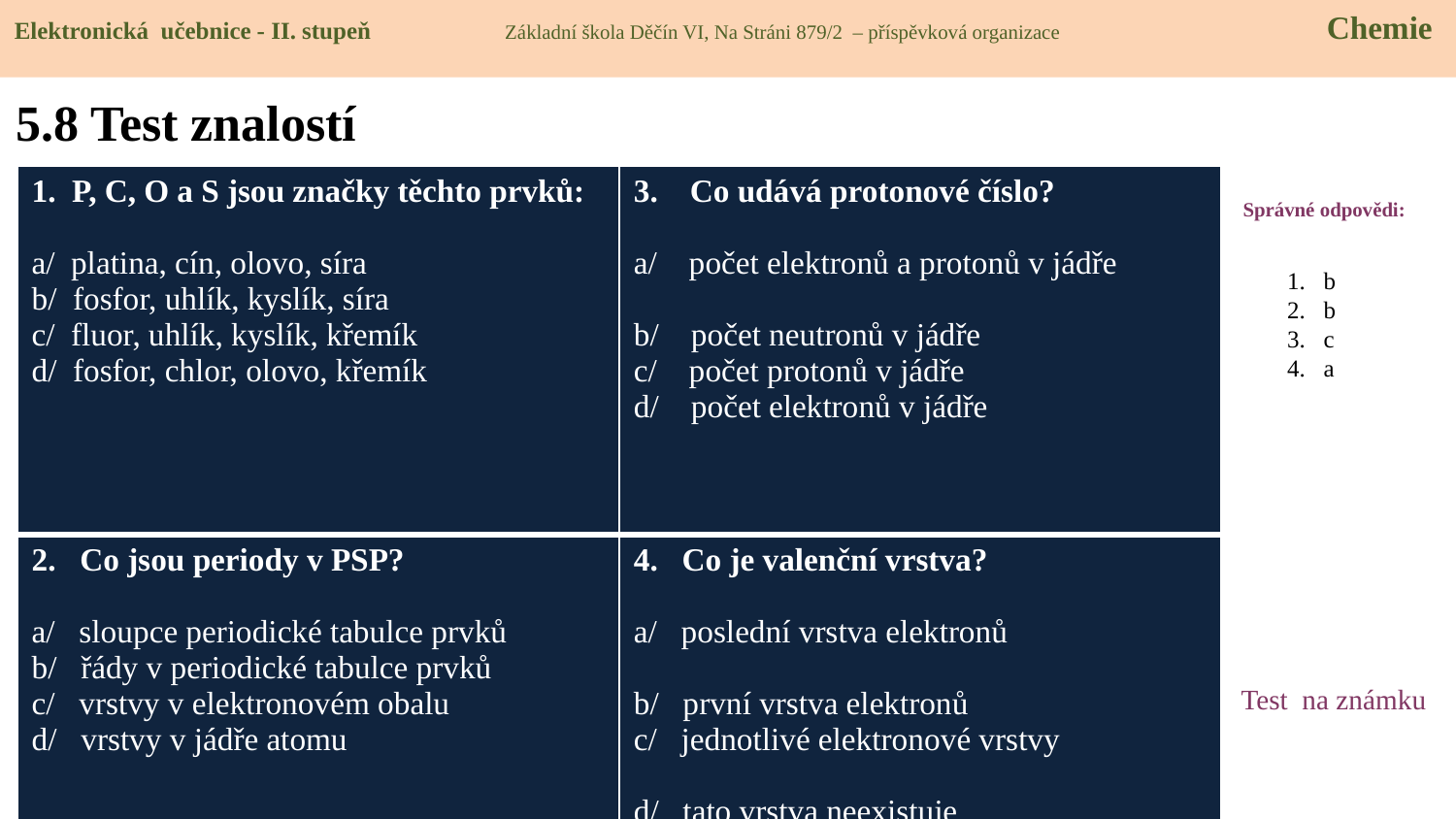

Elektronická  učebnice - II. stupeň                      Základní škola Děčín VI, Na Stráni 879/2  – příspěvková organizace                      	                             Chemie

# 5.8 Test znalostí
| 1. P, C, O a S jsou značky těchto prvků: a/ platina, cín, olovo, síra b/ fosfor, uhlík, kyslík, síra c/ fluor, uhlík, kyslík, křemík d/ fosfor, chlor, olovo, křemík | 3. Co udává protonové číslo? a/ počet elektronů a protonů v jádře b/ počet neutronů v jádře c/ počet protonů v jádře d/ počet elektronů v jádře |
| --- | --- |
| 2. Co jsou periody v PSP? a/ sloupce periodické tabulce prvků b/ řády v periodické tabulce prvků c/ vrstvy v elektronovém obalu d/ vrstvy v jádře atomu | 4. Co je valenční vrstva? a/ poslední vrstva elektronů b/ první vrstva elektronů c/ jednotlivé elektronové vrstvy d/ tato vrstva neexistuje |
Správné odpovědi:

b
b
c
a

Test  na známku